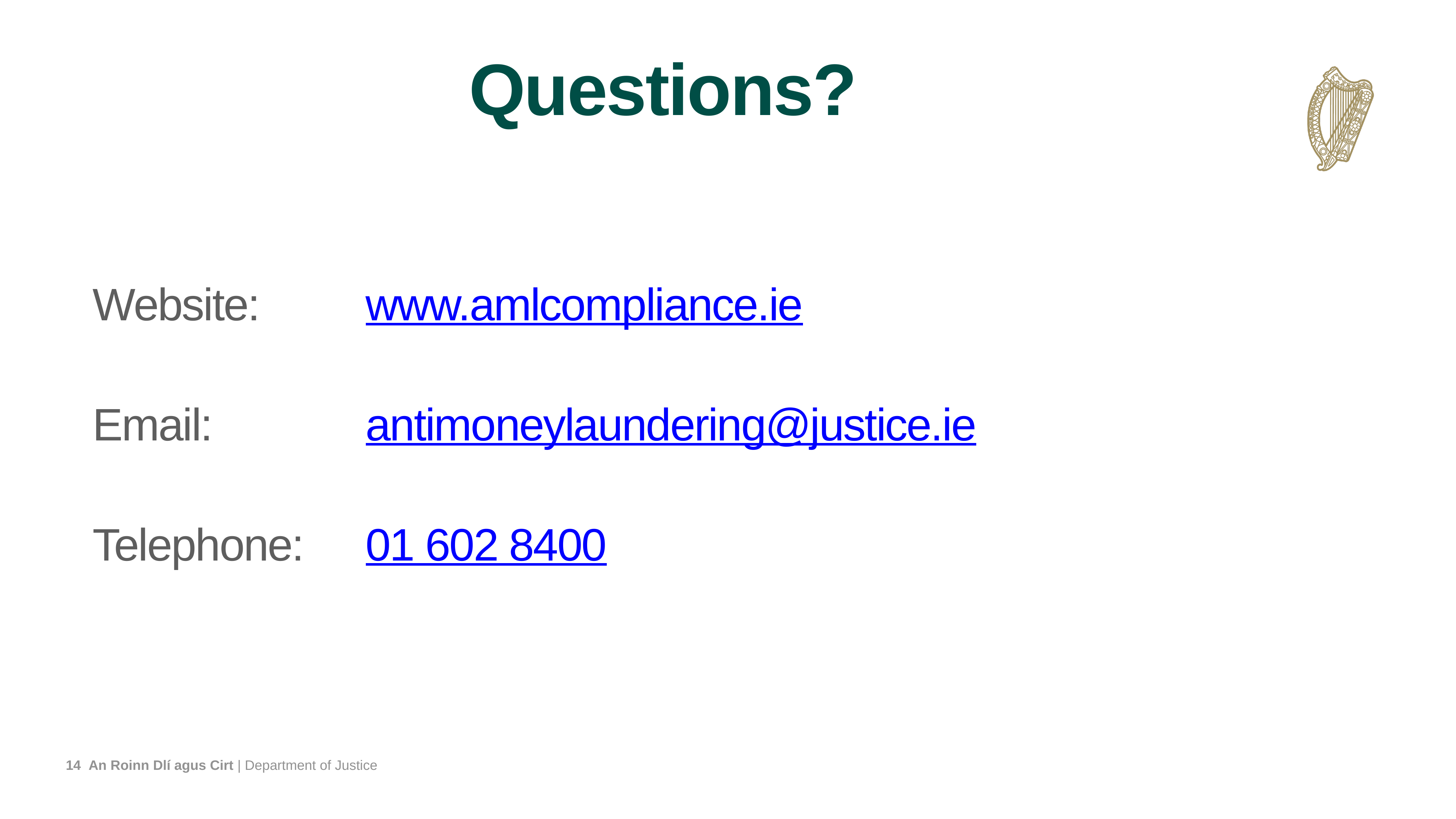

# Questions?

Website:		www.amlcompliance.ie

Email: 			antimoneylaundering@justice.ie

Telephone: 	01 602 8400